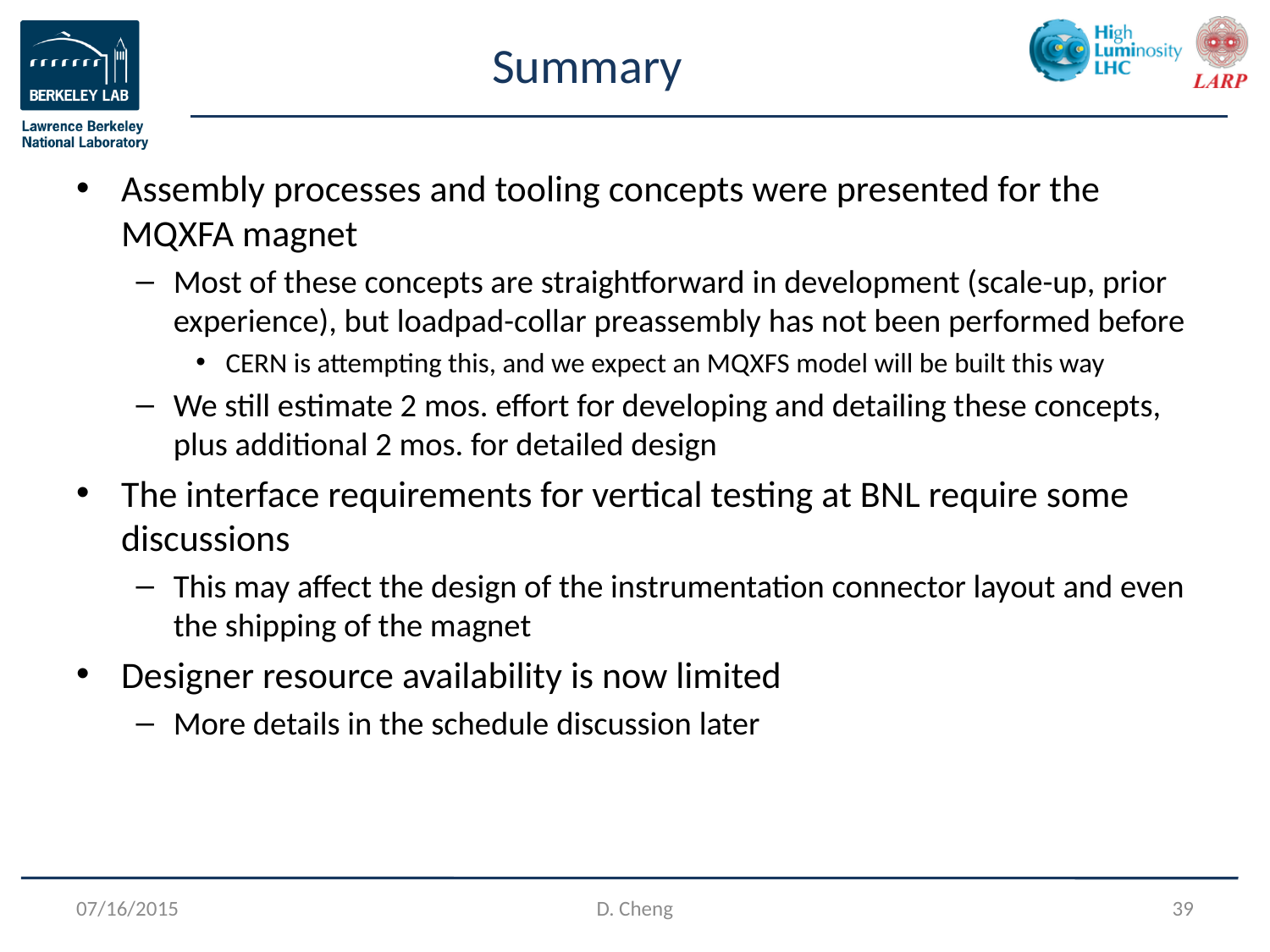

# Summary
Assembly processes and tooling concepts were presented for the MQXFA magnet
Most of these concepts are straightforward in development (scale-up, prior experience), but loadpad-collar preassembly has not been performed before
CERN is attempting this, and we expect an MQXFS model will be built this way
We still estimate 2 mos. effort for developing and detailing these concepts, plus additional 2 mos. for detailed design
The interface requirements for vertical testing at BNL require some discussions
This may affect the design of the instrumentation connector layout and even the shipping of the magnet
Designer resource availability is now limited
More details in the schedule discussion later
07/16/2015
D. Cheng
39